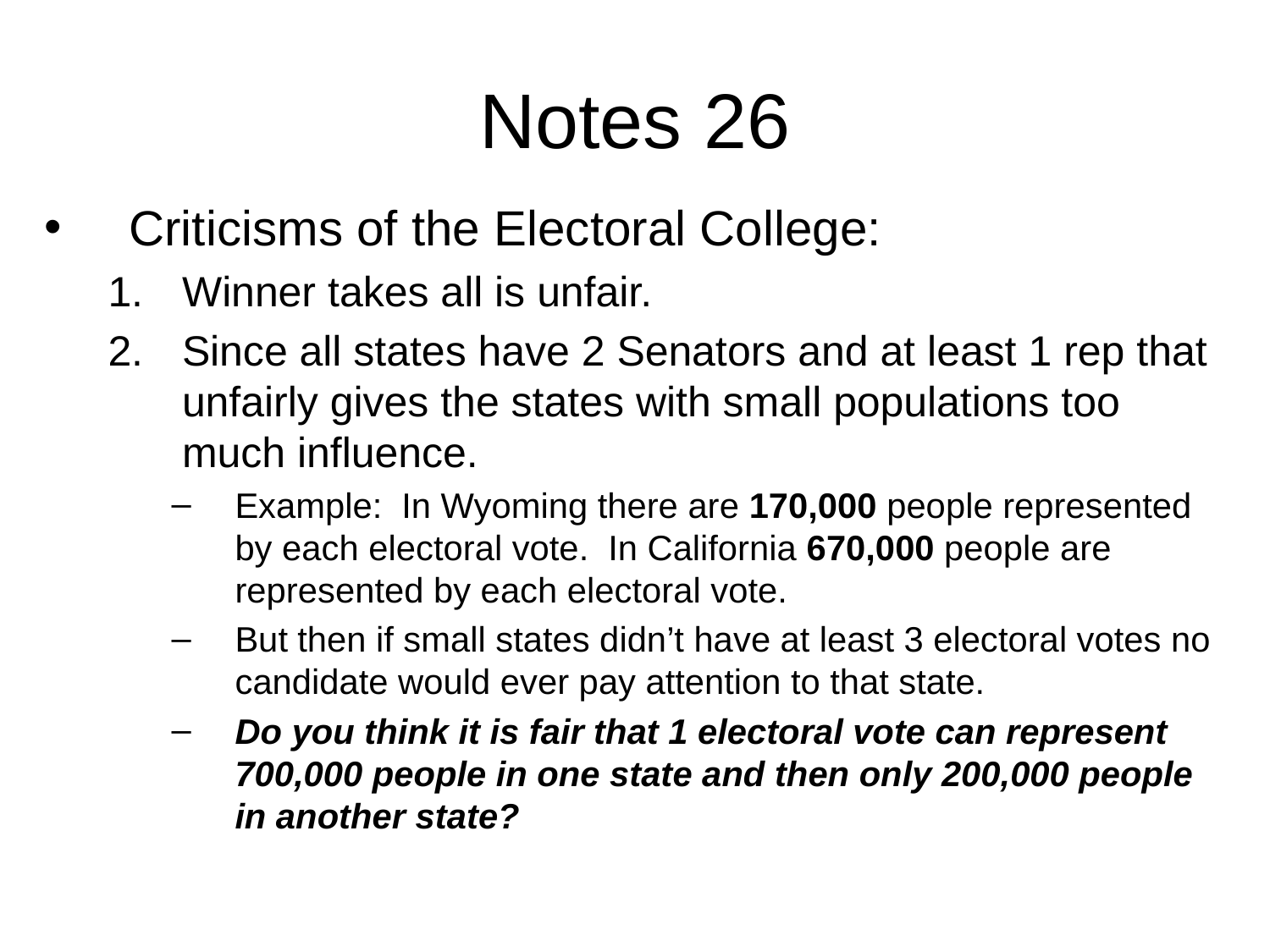

# Notes 26
Criticisms of the Electoral College:
Winner takes all is unfair.
Since all states have 2 Senators and at least 1 rep that unfairly gives the states with small populations too much influence.
Example:  In Wyoming there are 170,000 people represented by each electoral vote.  In California 670,000 people are represented by each electoral vote.
But then if small states didn’t have at least 3 electoral votes no candidate would ever pay attention to that state.
Do you think it is fair that 1 electoral vote can represent 700,000 people in one state and then only 200,000 people in another state?